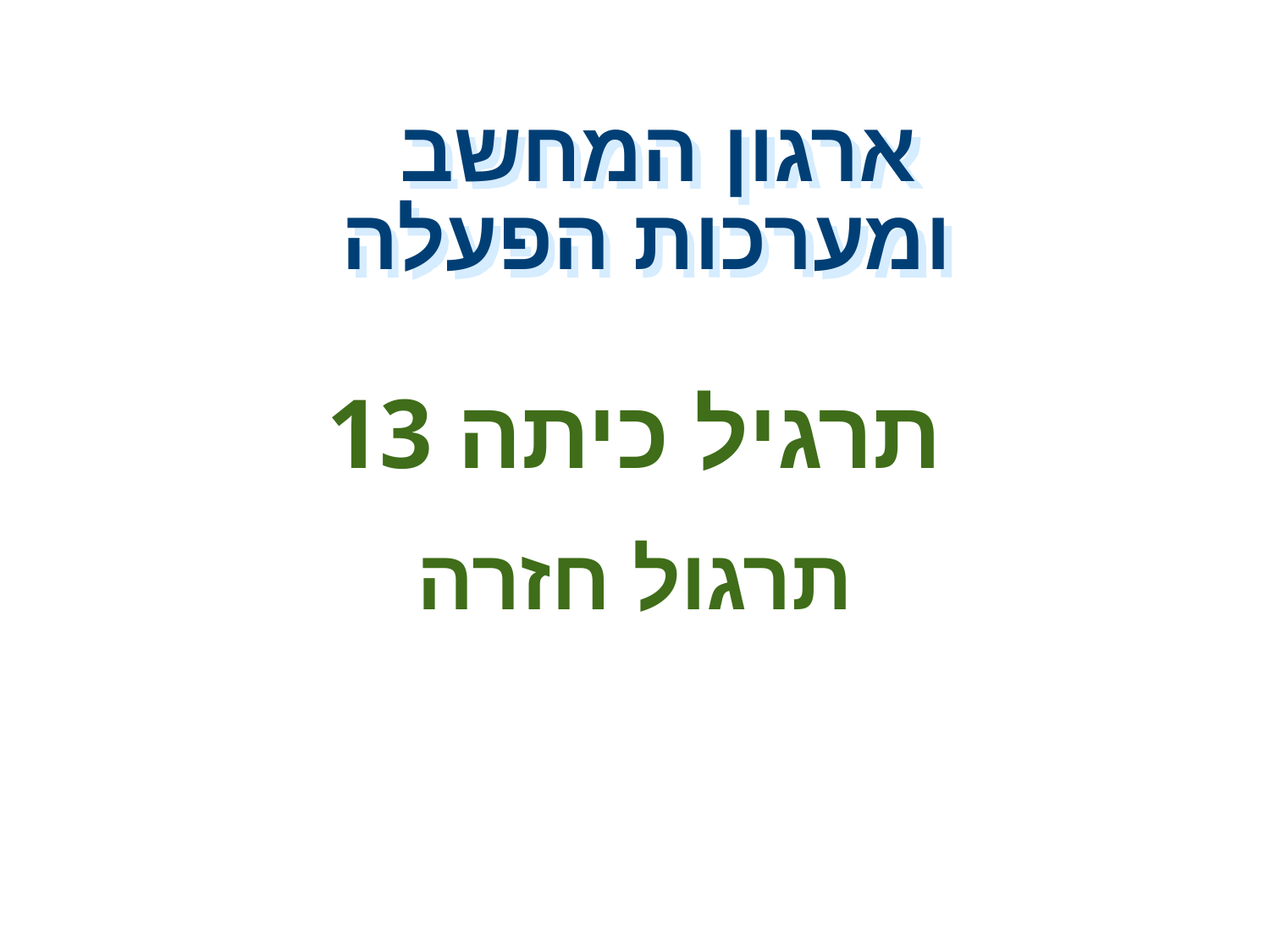

# ארגון המחשב ומערכות הפעלה
תרגיל כיתה 13
תרגול חזרה